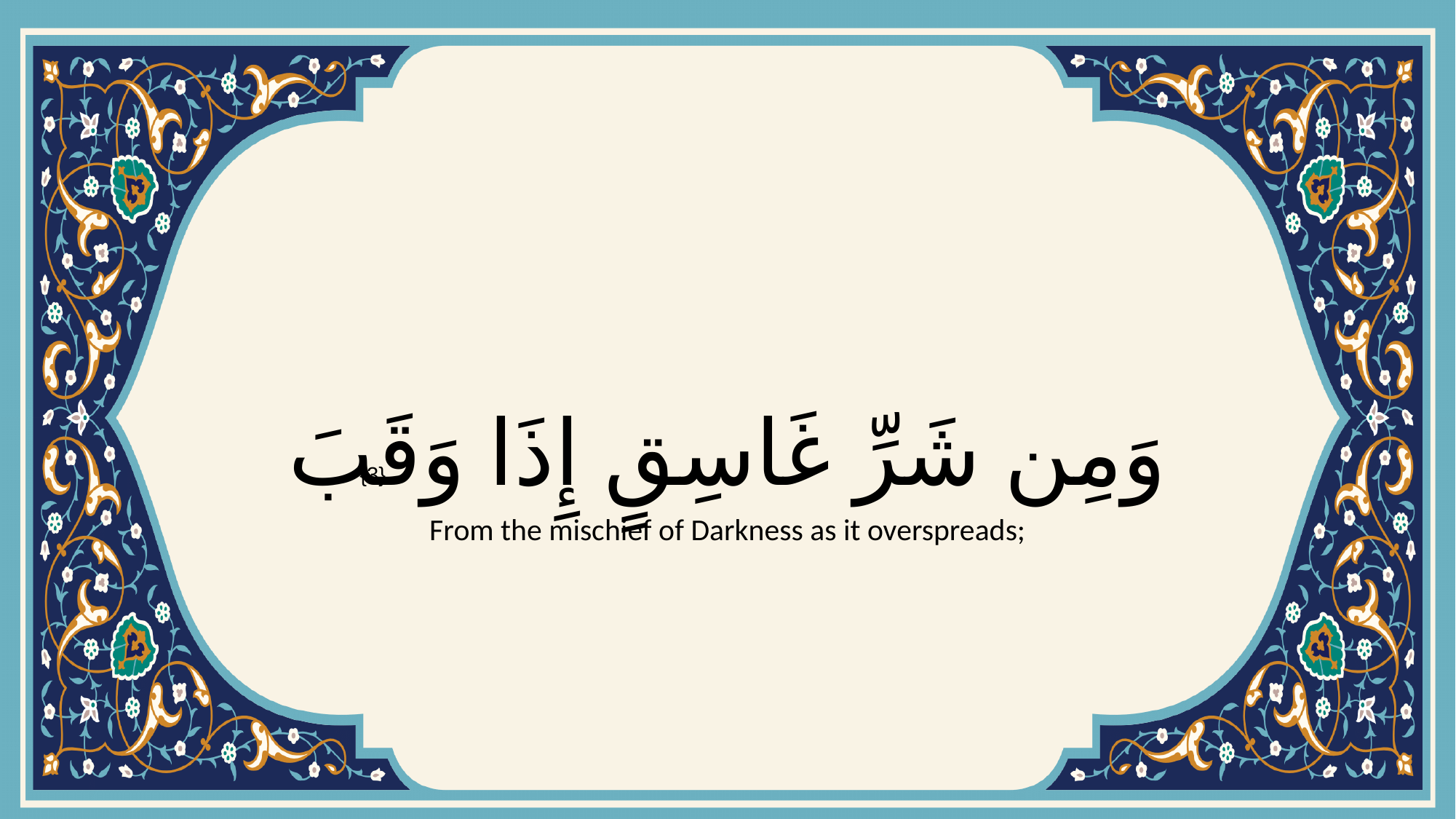

# وَمِن شَرِّ غَاسِقٍ إِذَا وَقَبَ
{3}
From the mischief of Darkness as it overspreads;